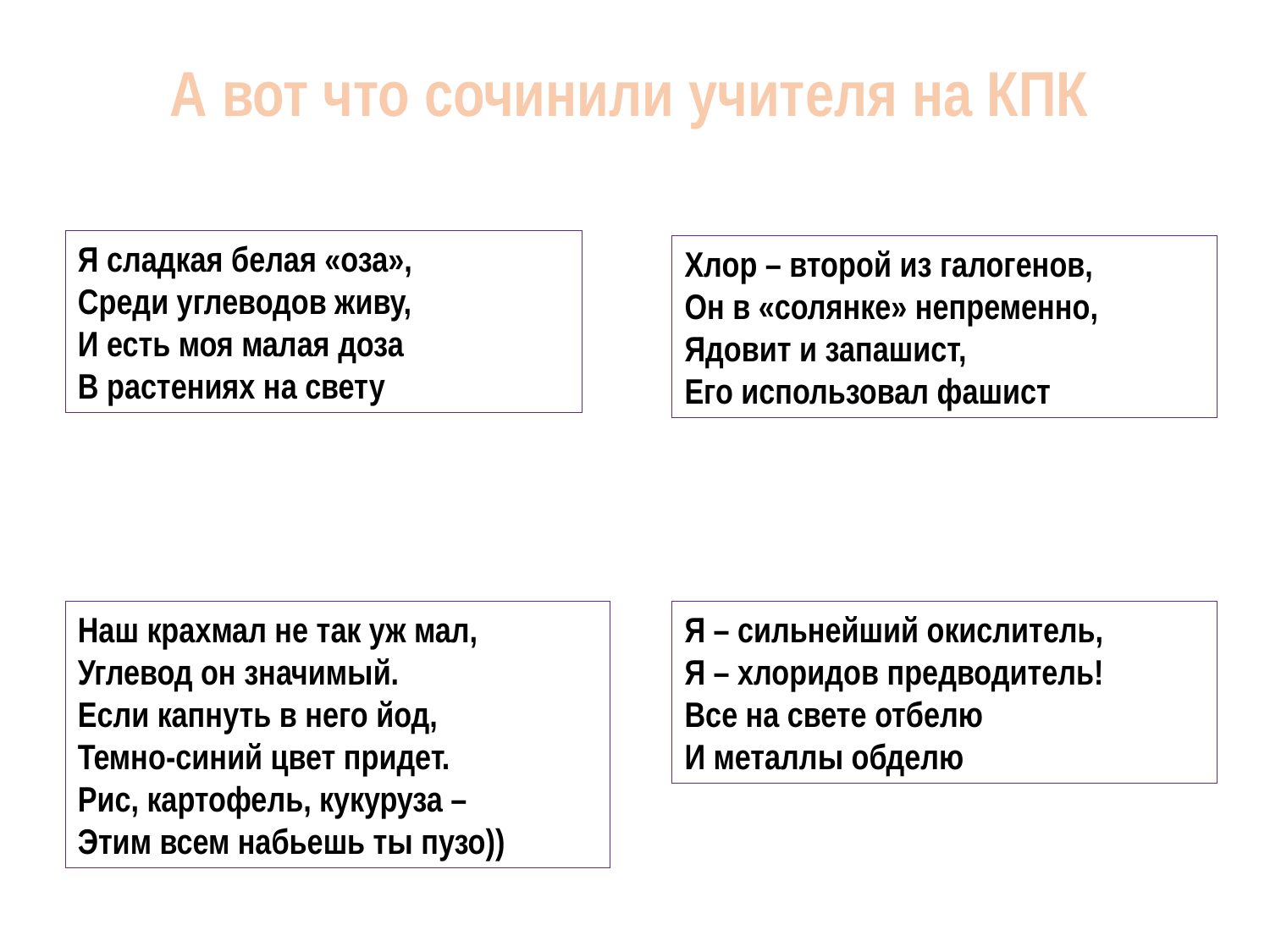

А вот что сочинили учителя на КПК
Я сладкая белая «оза»,
Среди углеводов живу,
И есть моя малая доза
В растениях на свету
Хлор – второй из галогенов,
Он в «солянке» непременно, Ядовит и запашист,
Его использовал фашист
Наш крахмал не так уж мал,
Углевод он значимый.
Если капнуть в него йод,
Темно-синий цвет придет.
Рис, картофель, кукуруза –
Этим всем набьешь ты пузо))
Я – сильнейший окислитель,
Я – хлоридов предводитель!
Все на свете отбелю
И металлы обделю